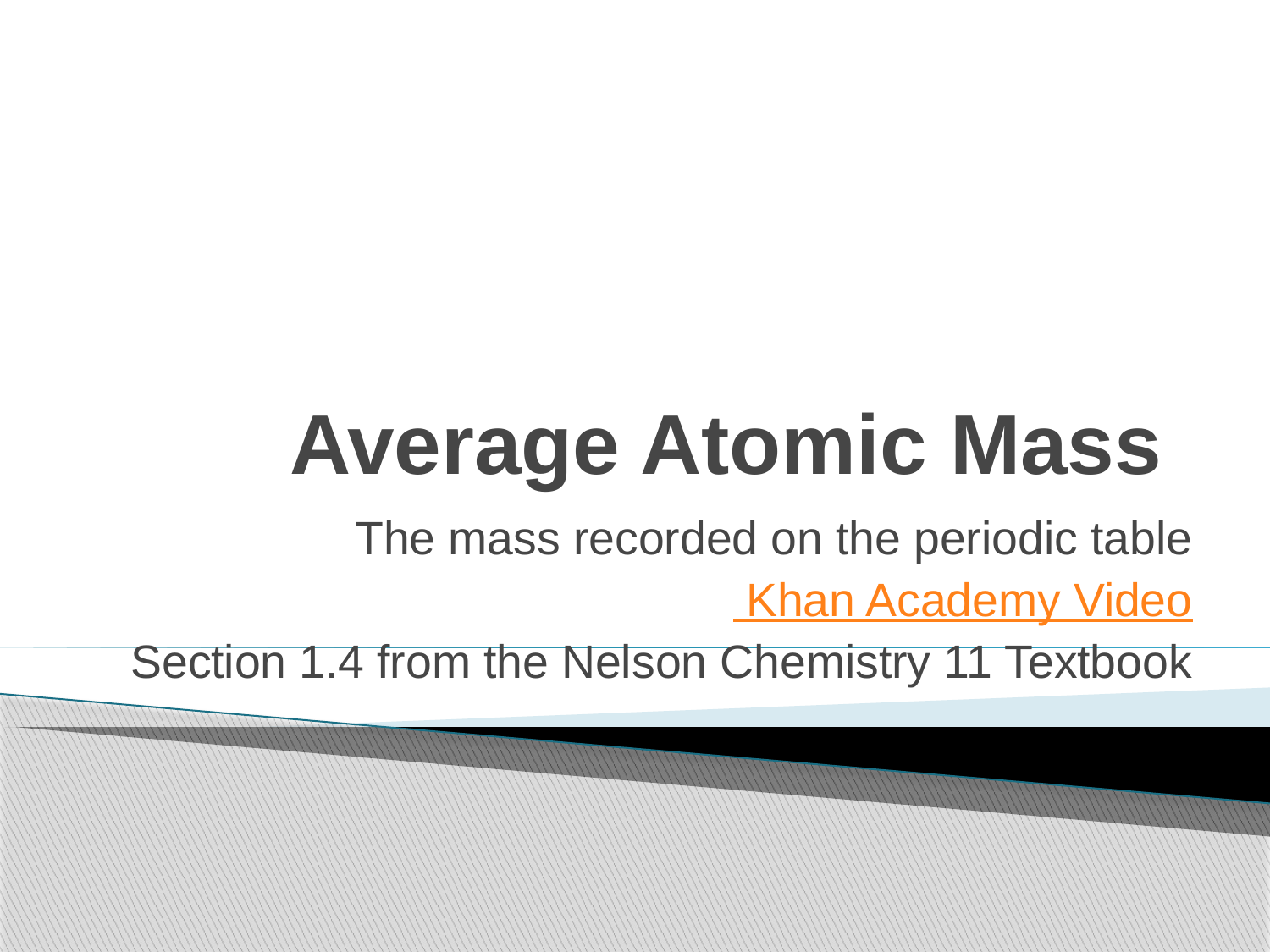

# Average Atomic Mass
The mass recorded on the periodic table
 Khan Academy Video
Section 1.4 from the Nelson Chemistry 11 Textbook